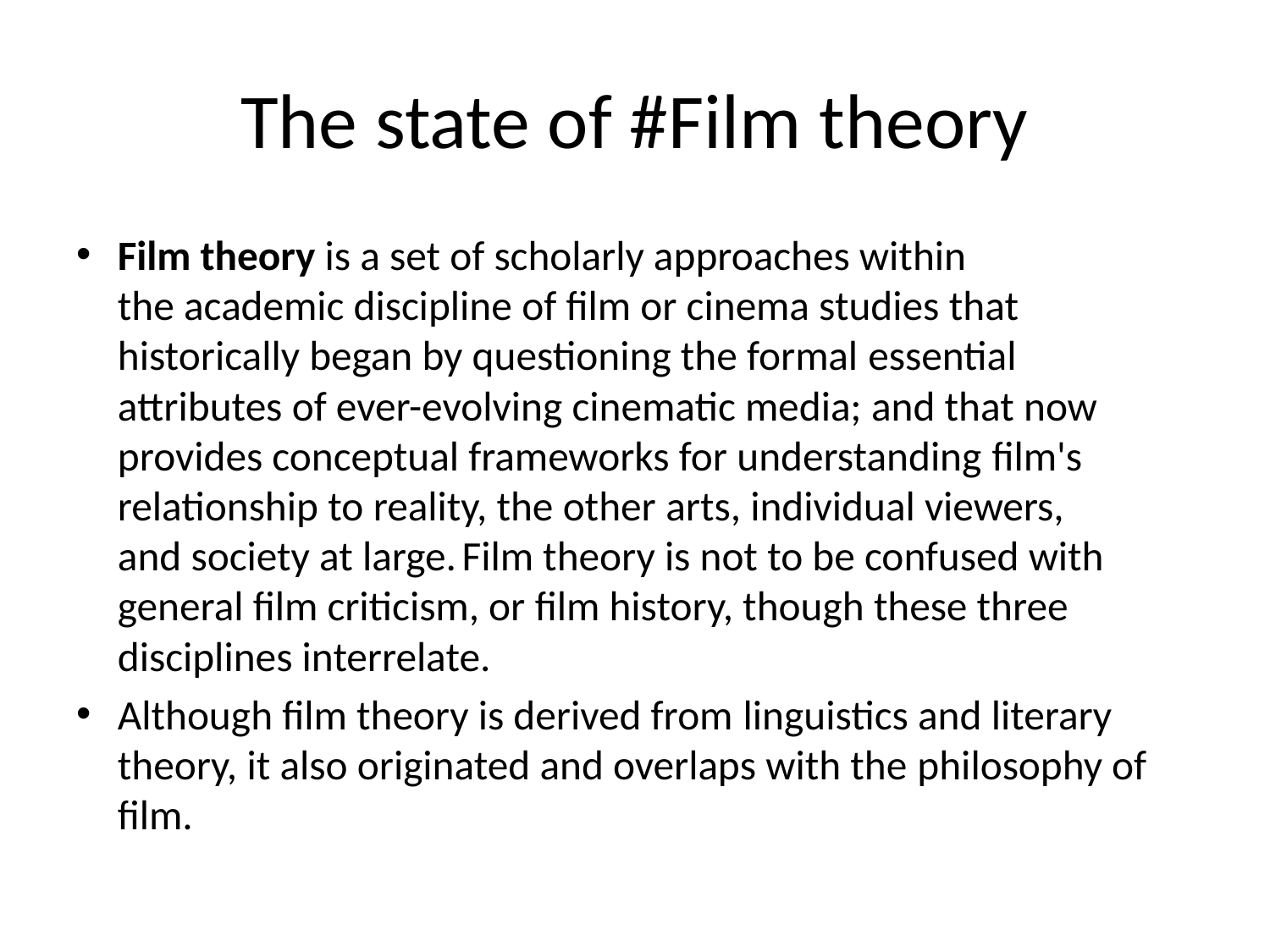

# The state of #Film theory
Film theory is a set of scholarly approaches within the academic discipline of film or cinema studies that historically began by questioning the formal essential attributes of ever-evolving cinematic media; and that now provides conceptual frameworks for understanding film's relationship to reality, the other arts, individual viewers, and society at large. Film theory is not to be confused with general film criticism, or film history, though these three disciplines interrelate.
Although film theory is derived from linguistics and literary theory, it also originated and overlaps with the philosophy of film.